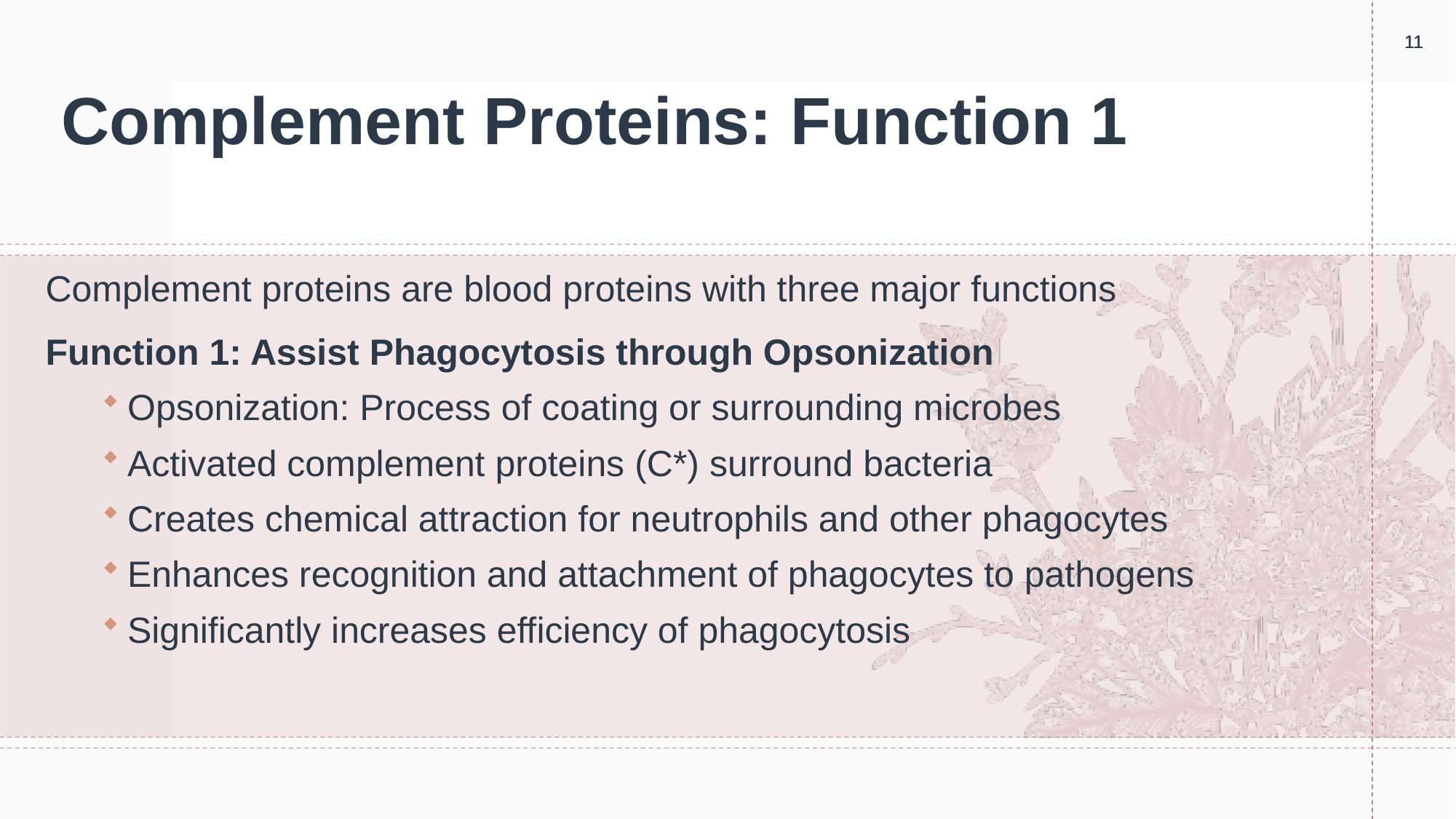

11
11
# Complement Proteins: Function 1
Complement proteins are blood proteins with three major functions
Function 1: Assist Phagocytosis through Opsonization
Opsonization: Process of coating or surrounding microbes
Activated complement proteins (C*) surround bacteria
Creates chemical attraction for neutrophils and other phagocytes
Enhances recognition and attachment of phagocytes to pathogens
Significantly increases efficiency of phagocytosis